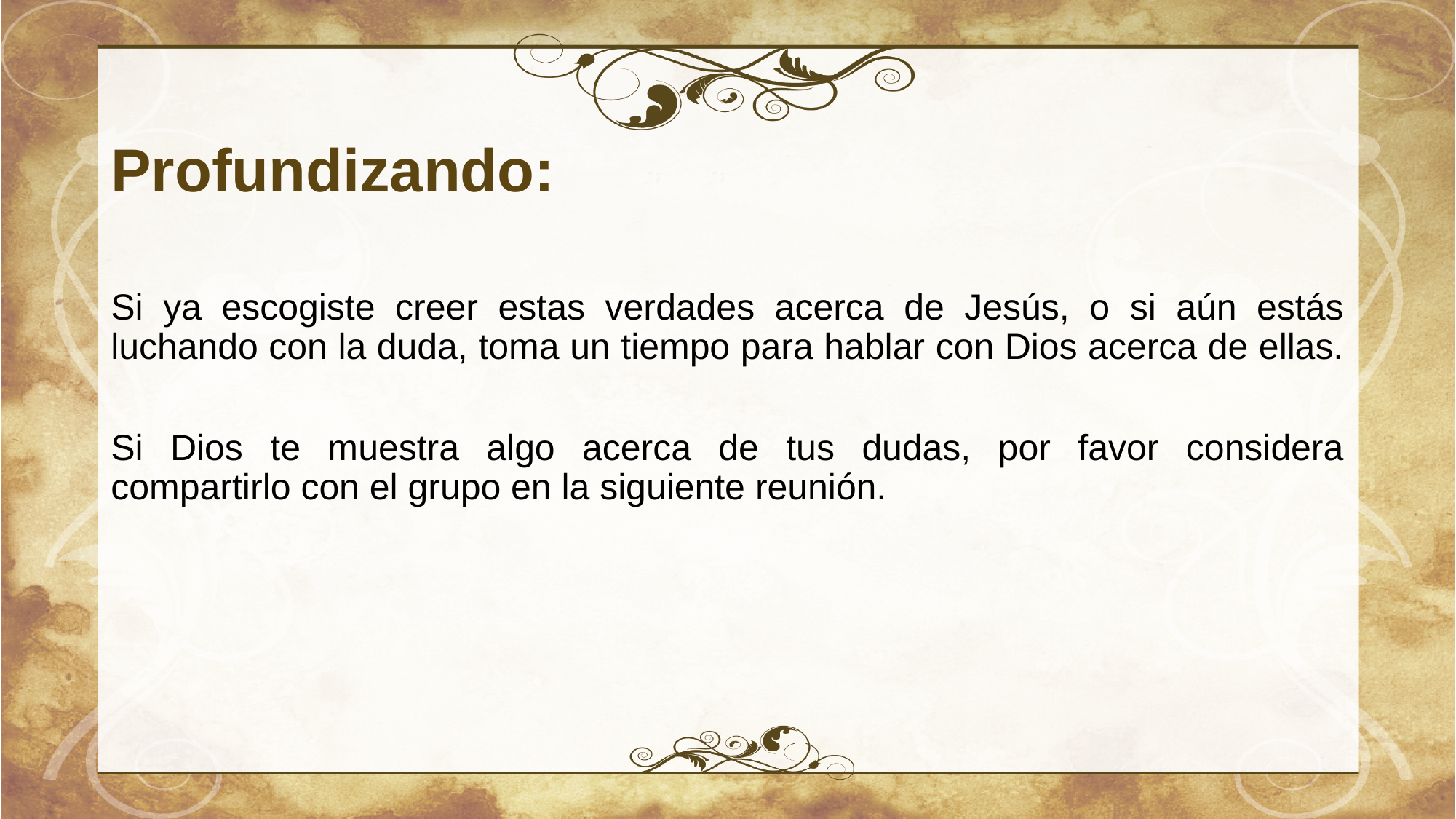

# Profundizando:
Si ya escogiste creer estas verdades acerca de Jesús, o si aún estás luchando con la duda, toma un tiempo para hablar con Dios acerca de ellas.

Si Dios te muestra algo acerca de tus dudas, por favor considera compartirlo con el grupo en la siguiente reunión.